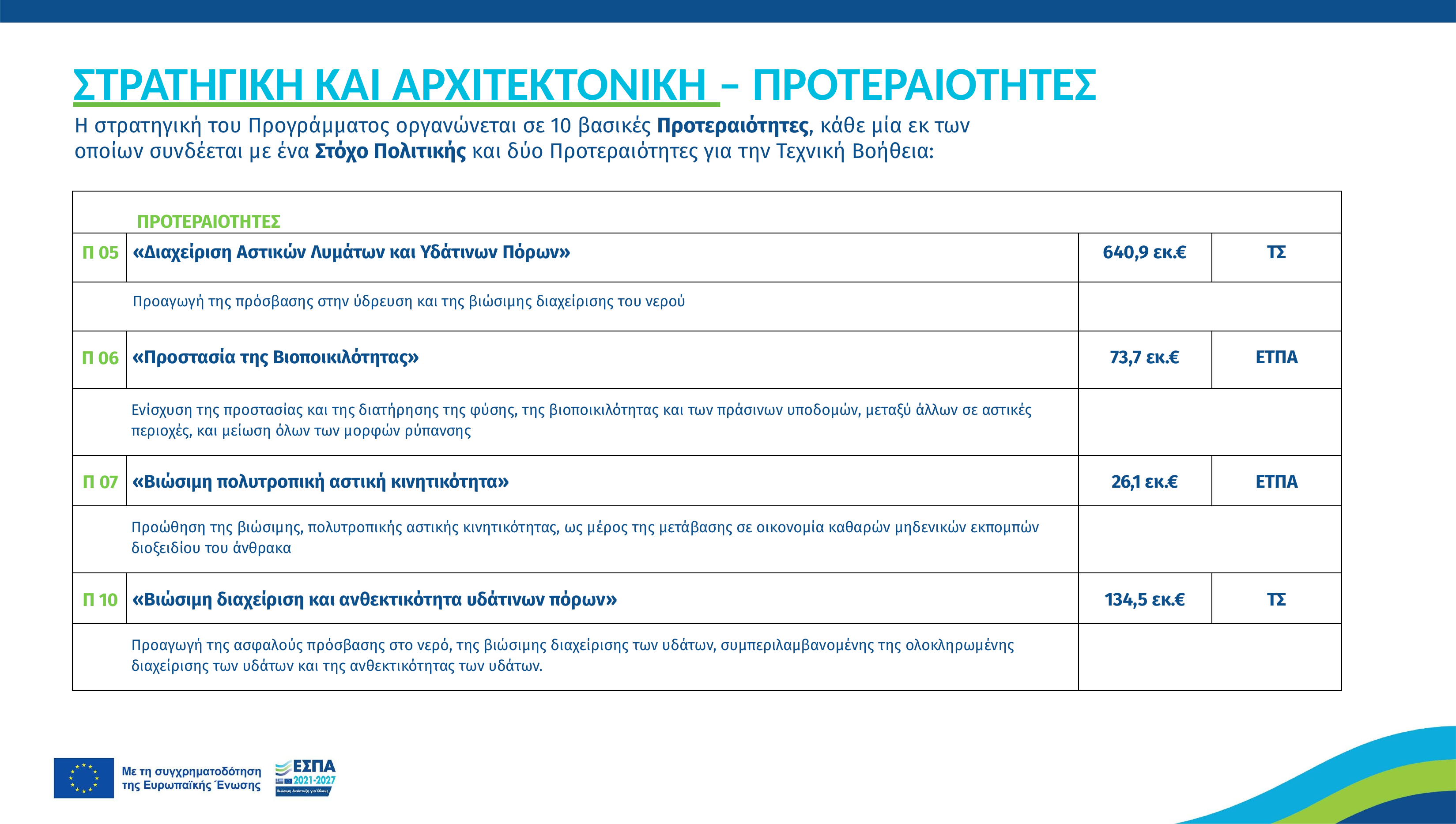

# ΣΤΡΑΤΗΓΙΚΗ ΚΑΙ ΑΡΧΙΤΕΚΤΟΝΙΚΗ – ΠΡΟΤΕΡΑΙΟΤΗΤΕΣ

Η στρατηγική του Προγράμματος οργανώνεται σε 10 βασικές Προτεραιότητες, κάθε μία εκ των οποίων συνδέεται με ένα Στόχο Πολιτικής και δύο Προτεραιότητες για την Τεχνική Βοήθεια:
| ΠΡΟΤΕΡΑΙΟΤΗΤΕΣ |  |  |  |
| --- | --- | --- | --- |
| Π 05 | «Διαχείριση Αστικών Λυμάτων και Υδάτινων Πόρων» | 640,9 εκ.€ | ΤΣ |
| Προαγωγή της πρόσβασης στην ύδρευση και της βιώσιμης διαχείρισης του νερού |  |  |  |
| Π 06 | «Προστασία της Βιοποικιλότητας» | 73,7 εκ.€ | ΕΤΠΑ |
| Ενίσχυση της προστασίας και της διατήρησης της φύσης, της βιοποικιλότητας και των πράσινων υποδομών, μεταξύ άλλων σε αστικές περιοχές, και μείωση όλων των μορφών ρύπανσης |  |  |  |
| Π 07 | «Βιώσιμη πολυτροπική αστική κινητικότητα» | 26,1 εκ.€ | ΕΤΠΑ |
| Προώθηση της βιώσιμης, πολυτροπικής αστικής κινητικότητας, ως μέρος της μετάβασης σε οικονομία καθαρών μηδενικών εκπομπών διοξειδίου του άνθρακα |  |  |  |
| Π 10 | «Βιώσιμη διαχείριση και ανθεκτικότητα υδάτινων πόρων» | 134,5 εκ.€ | ΤΣ |
| Προαγωγή της ασφαλούς πρόσβασης στο νερό, της βιώσιμης διαχείρισης των υδάτων, συμπεριλαμβανομένης της ολοκληρωμένης διαχείρισης των υδάτων και της ανθεκτικότητας των υδάτων. |  |  |  |